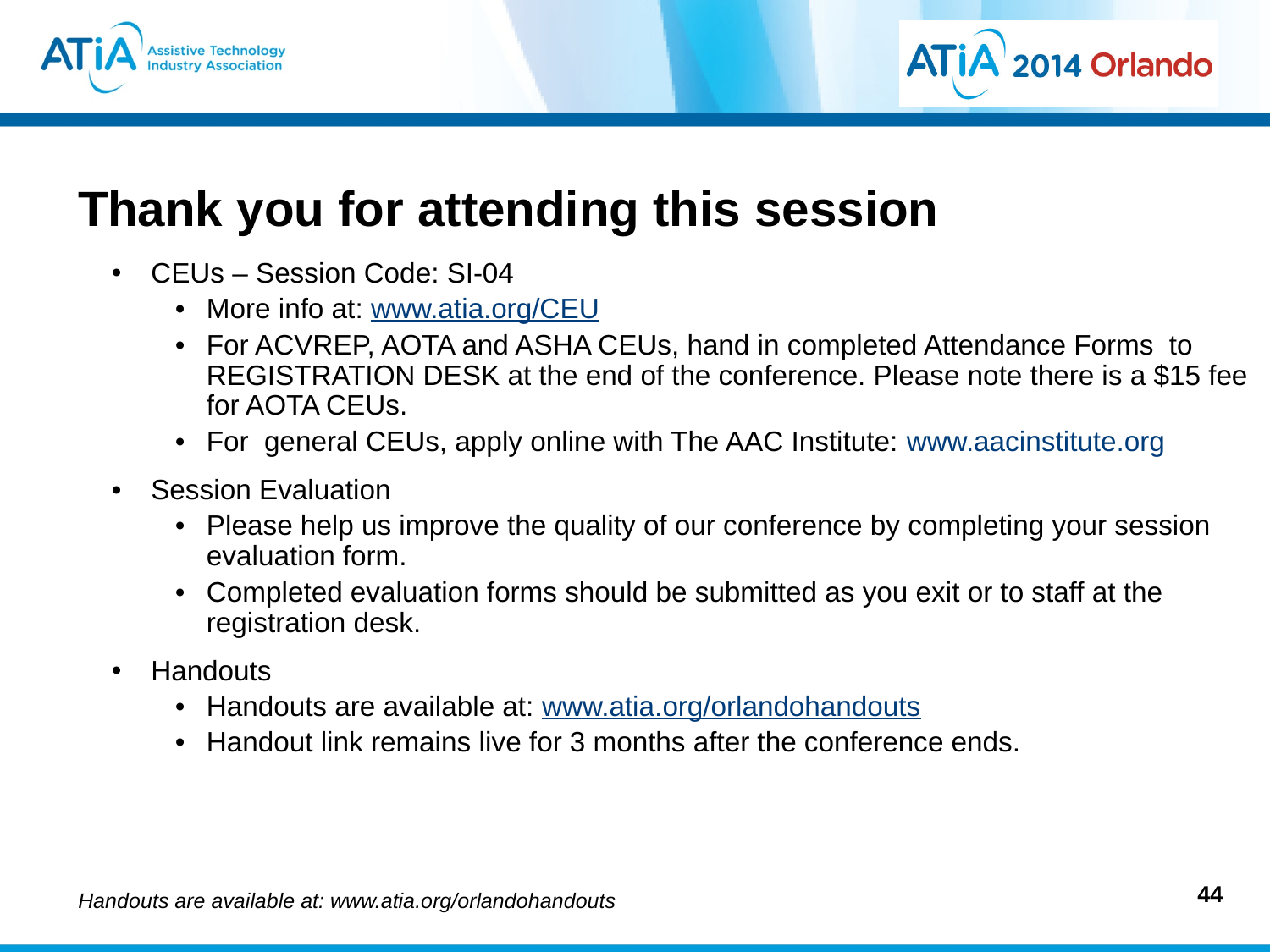

# Thank you for attending this session
CEUs – Session Code: SI-04
More info at: www.atia.org/CEU
For ACVREP, AOTA and ASHA CEUs, hand in completed Attendance Forms  to REGISTRATION DESK at the end of the conference. Please note there is a $15 fee for AOTA CEUs.
For  general CEUs, apply online with The AAC Institute: www.aacinstitute.org
Session Evaluation
Please help us improve the quality of our conference by completing your session evaluation form.
Completed evaluation forms should be submitted as you exit or to staff at the registration desk.
Handouts
Handouts are available at: www.atia.org/orlandohandouts
Handout link remains live for 3 months after the conference ends.

44
Handouts are available at: www.atia.org/orlandohandouts